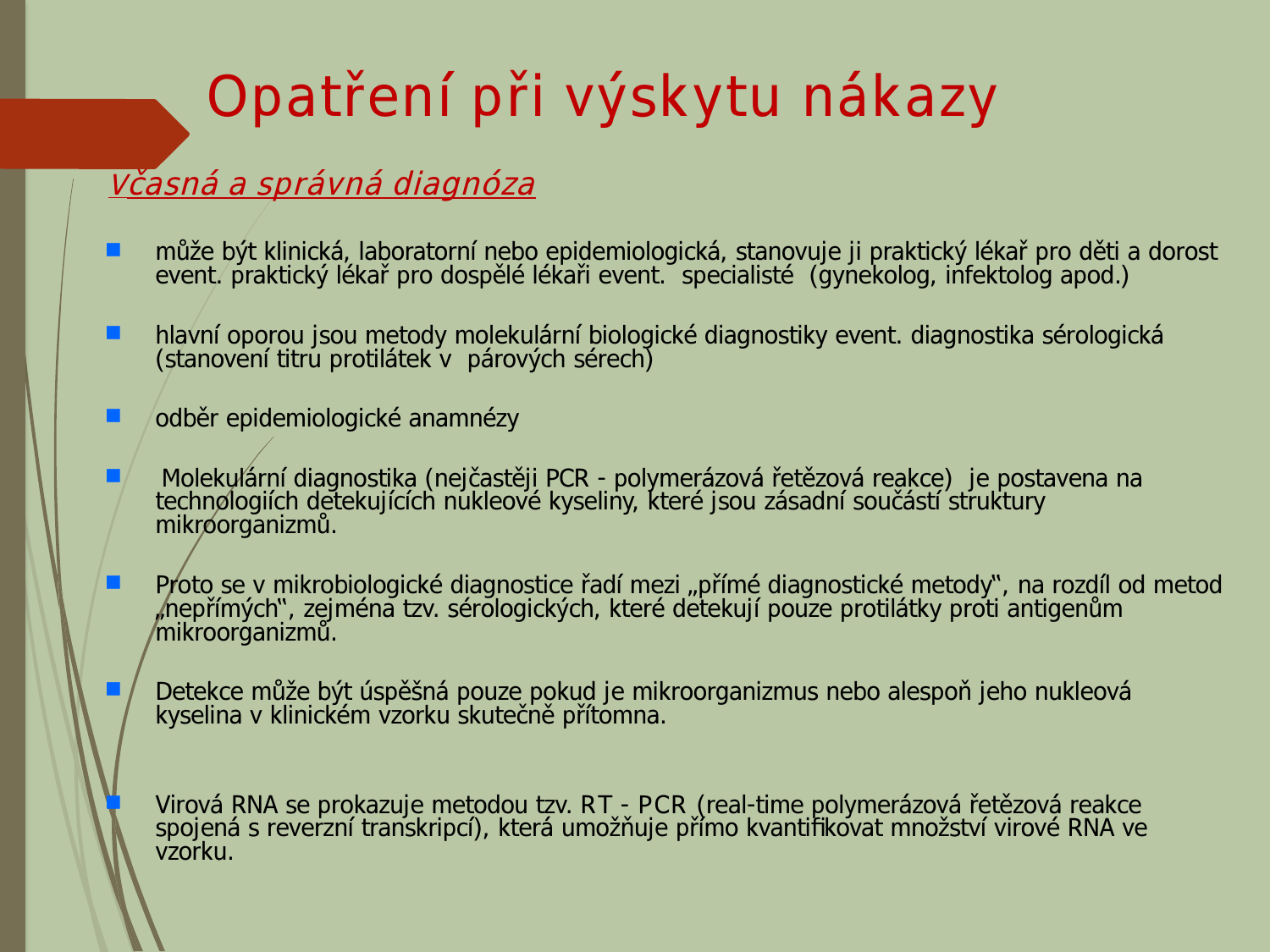

Opatření při výskytu nákazy
Včasná a správná diagnóza

může být klinická, laboratorní nebo epidemiologická, stanovuje ji praktický lékař pro děti a dorost event. praktický lékař pro dospělé lékaři event.  specialisté  (gynekolog, infektolog apod.)

hlavní oporou jsou metody molekulární biologické diagnostiky event. diagnostika sérologická (stanovení titru protilátek v  párových sérech)

odběr epidemiologické anamnézy

 Molekulární diagnostika (nejčastěji PCR - polymerázová řetězová reakce)  je postavena na technologiích detekujících nukleové kyseliny, které jsou zásadní součástí struktury mikroorganizmů.

Proto se v mikrobiologické diagnostice řadí mezi „přímé diagnostické metody“, na rozdíl od metod „nepřímých“, zejména tzv. sérologických, které detekují pouze protilátky proti antigenům mikroorganizmů.

Detekce může být úspěšná pouze pokud je mikroorganizmus nebo alespoň jeho nukleová kyselina v klinickém vzorku skutečně přítomna.

Virová RNA se prokazuje metodou tzv. RT - PCR (real-time polymerázová řetězová reakce spojená s reverzní transkripcí), která umožňuje přímo kvantifikovat množství virové RNA ve vzorku.